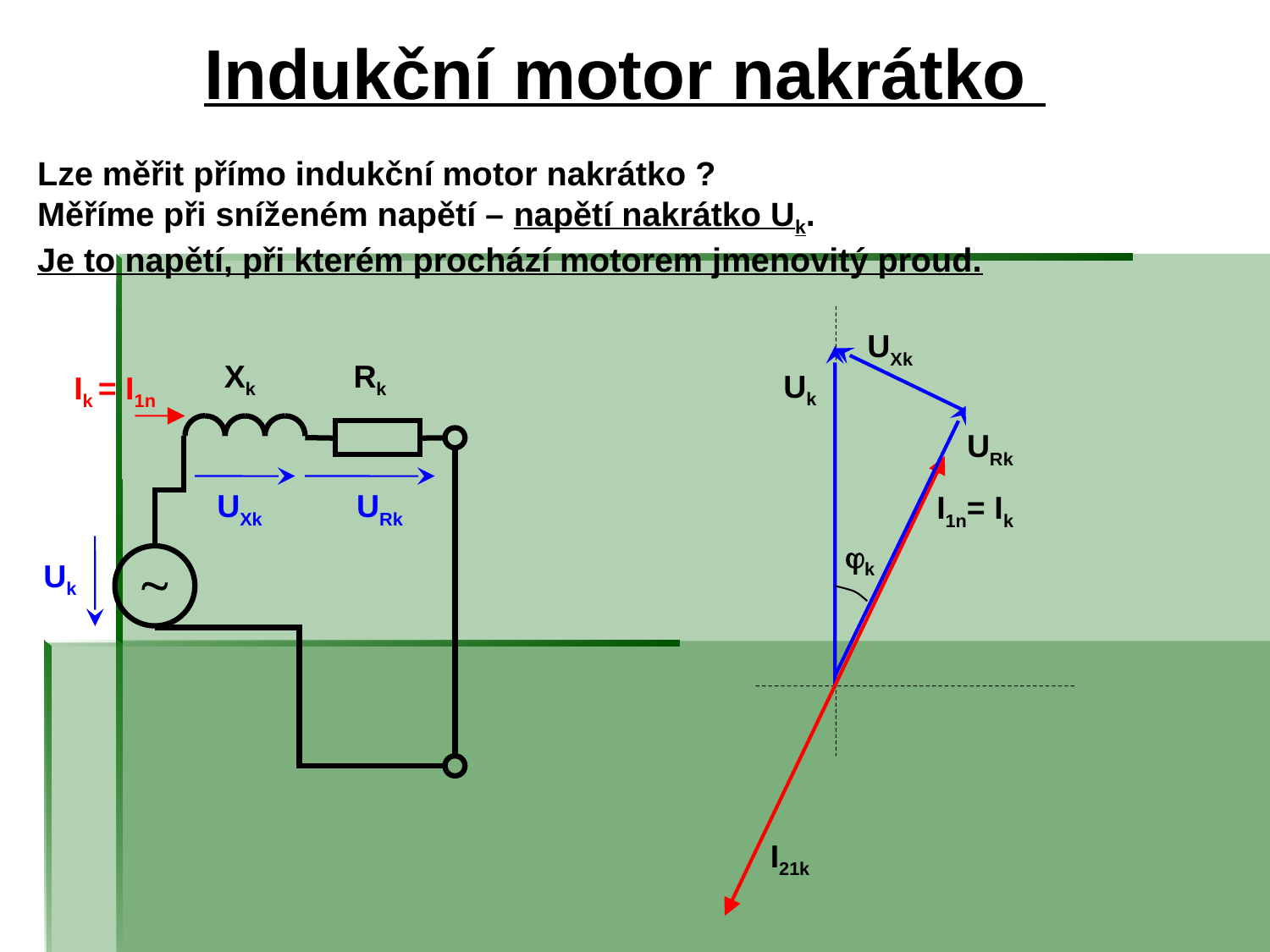

Indukční motor nakrátko
Lze měřit přímo indukční motor nakrátko ?
Měříme při sníženém napětí – napětí nakrátko Uk.
Je to napětí, při kterém prochází motorem jmenovitý proud.

UXk

Xk
Rk

∼

Uk
Ik = I1n

URk

UXk
URk
I1n= Ik

ϕk
Uk

I21k